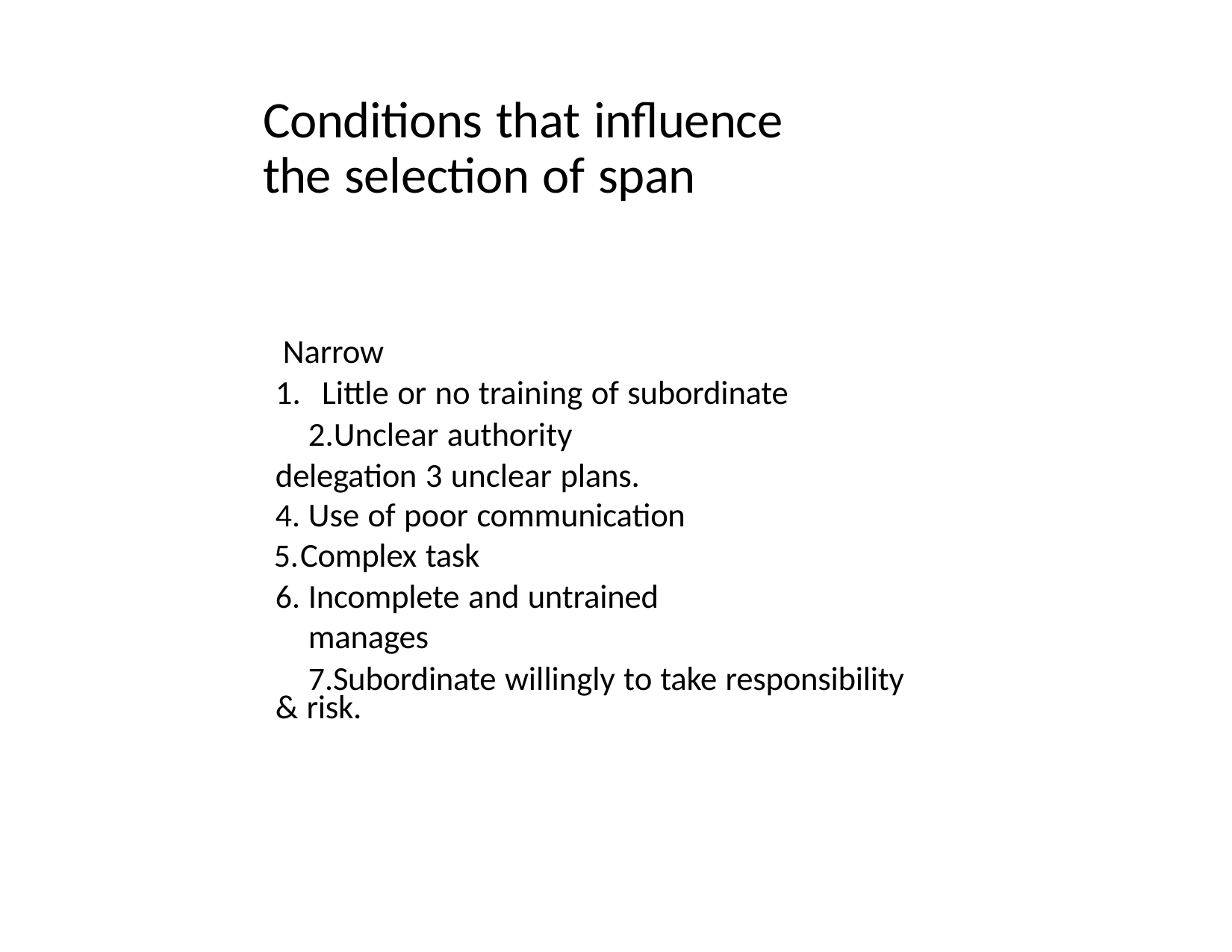

# Conditions that influence the selection of span
Narrow
Little or no training of subordinate
Unclear authority delegation 3 unclear plans.
Use of poor communication
Complex task
Incomplete and untrained manages
Subordinate willingly to take responsibility & risk.